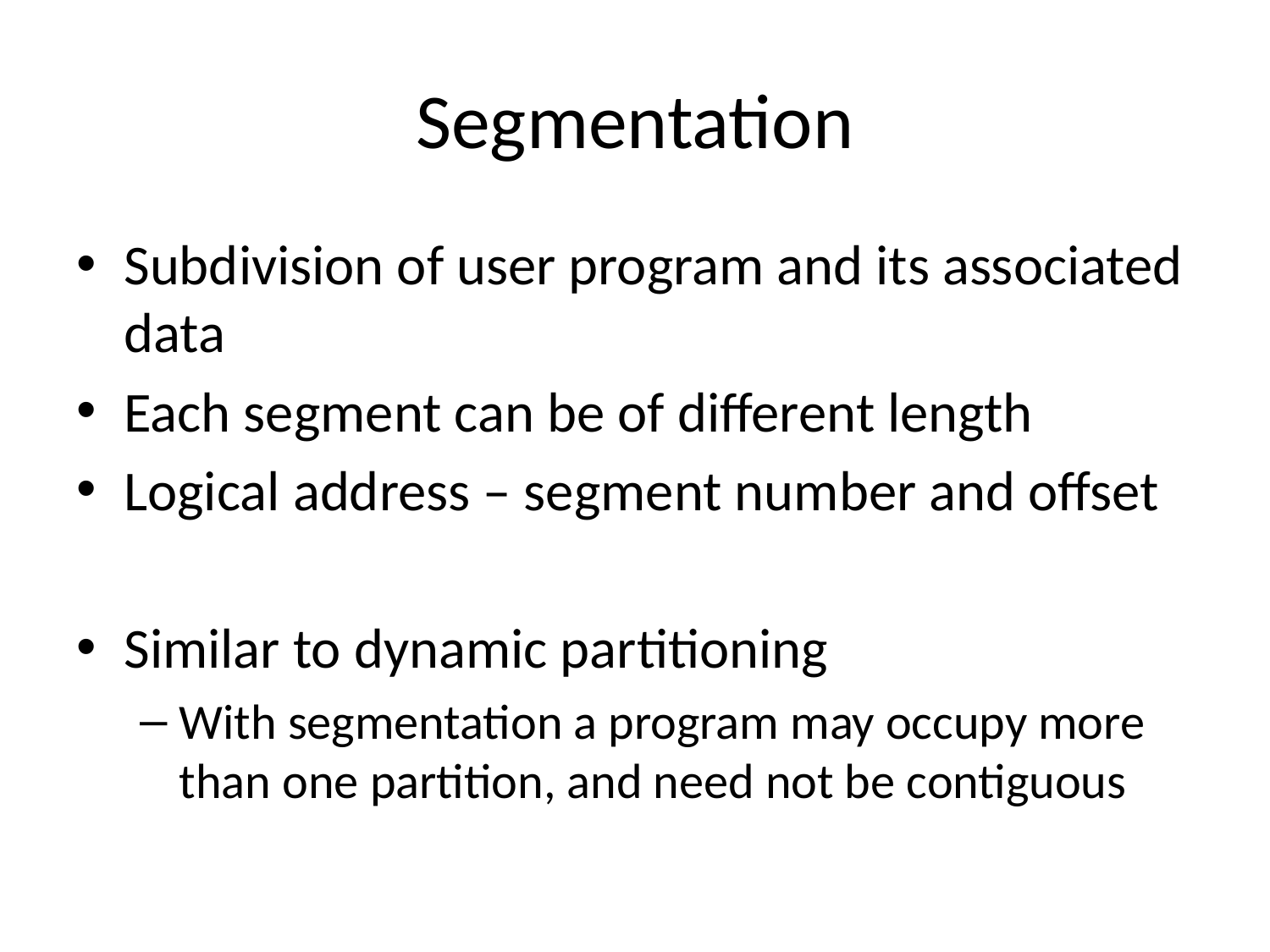

# Segmentation
Subdivision of user program and its associated data
Each segment can be of different length
Logical address – segment number and offset

Similar to dynamic partitioning
With segmentation a program may occupy more than one partition, and need not be contiguous